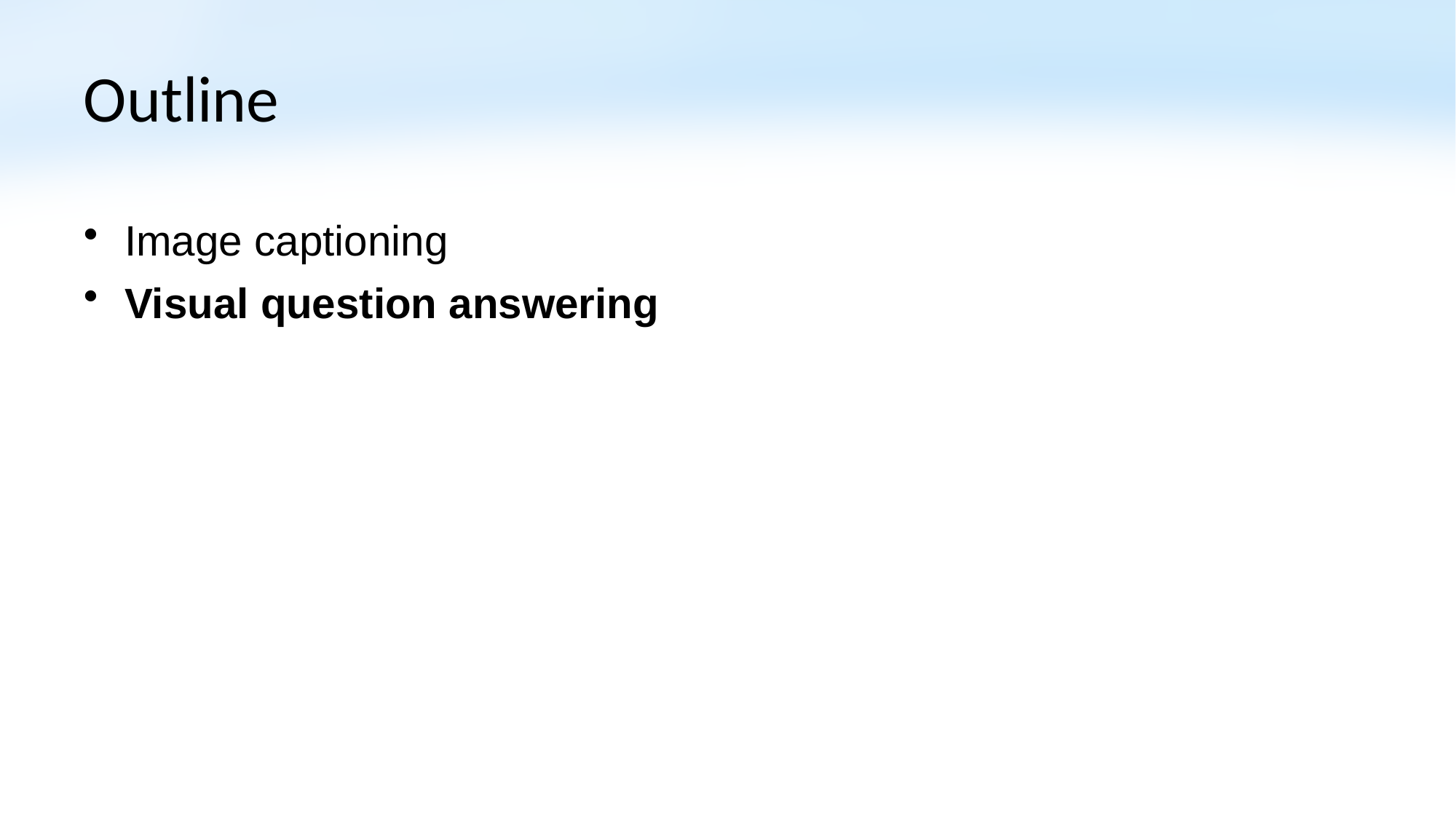

# Outline
Image captioning
Visual question answering